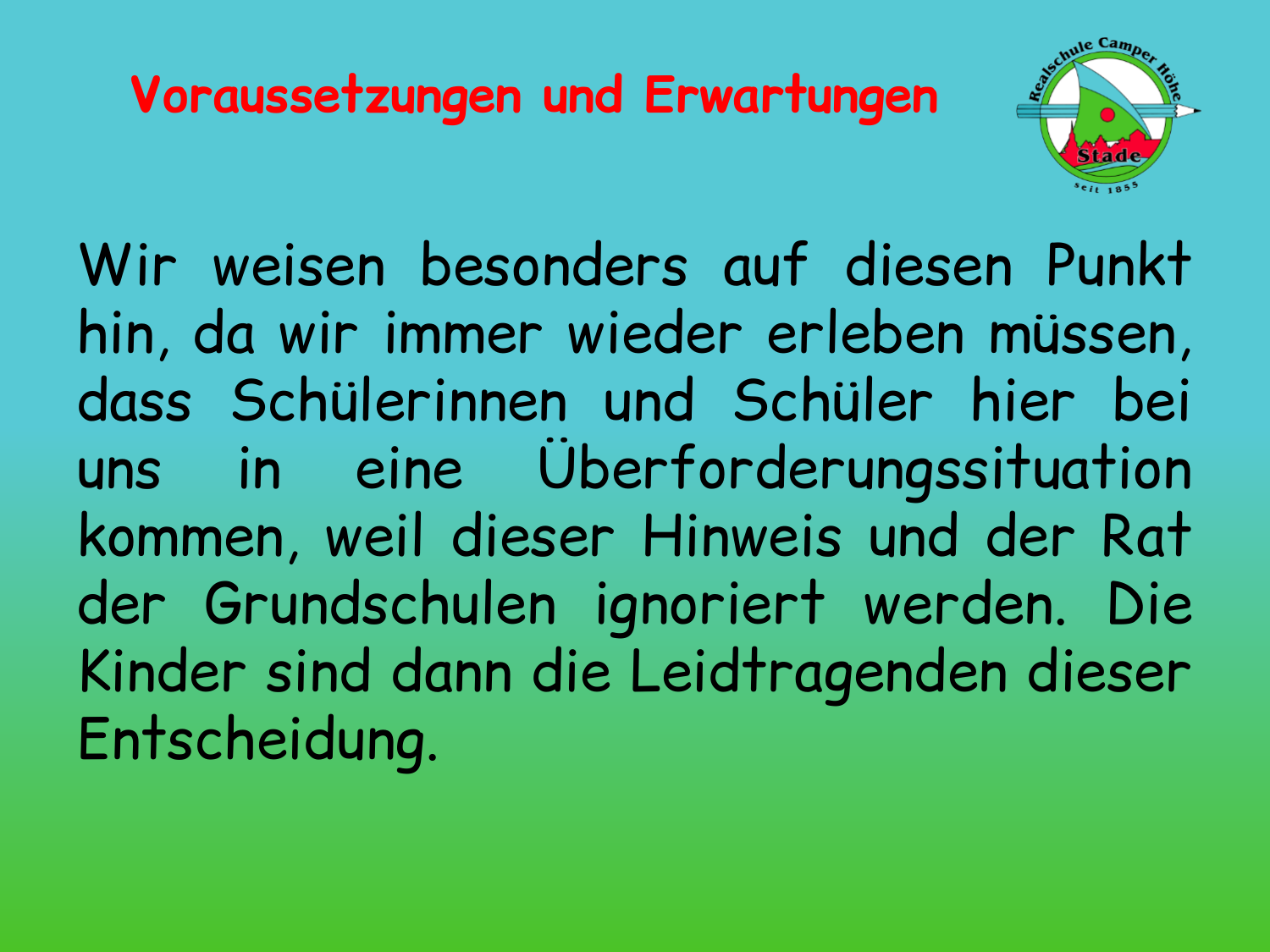

# Voraussetzungen und Erwartungen
Wir weisen besonders auf diesen Punkt hin, da wir immer wieder erleben müssen, dass Schülerinnen und Schüler hier bei uns in eine Überforderungssituation kommen, weil dieser Hinweis und der Rat der Grundschulen ignoriert werden. Die Kinder sind dann die Leidtragenden dieser Entscheidung.